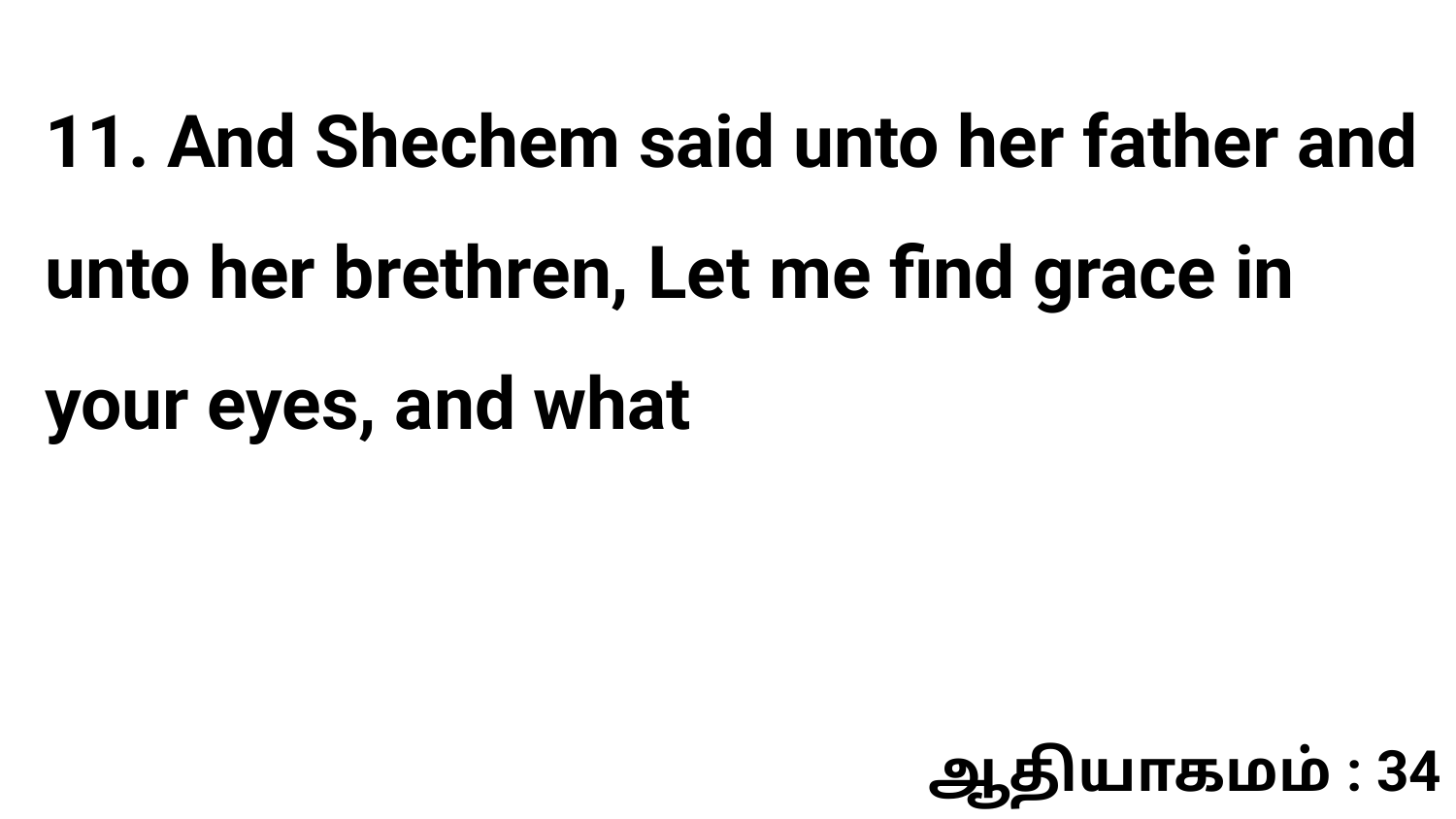

11. And Shechem said unto her father and unto her brethren, Let me find grace in your eyes, and what
ஆதியாகமம் : 34